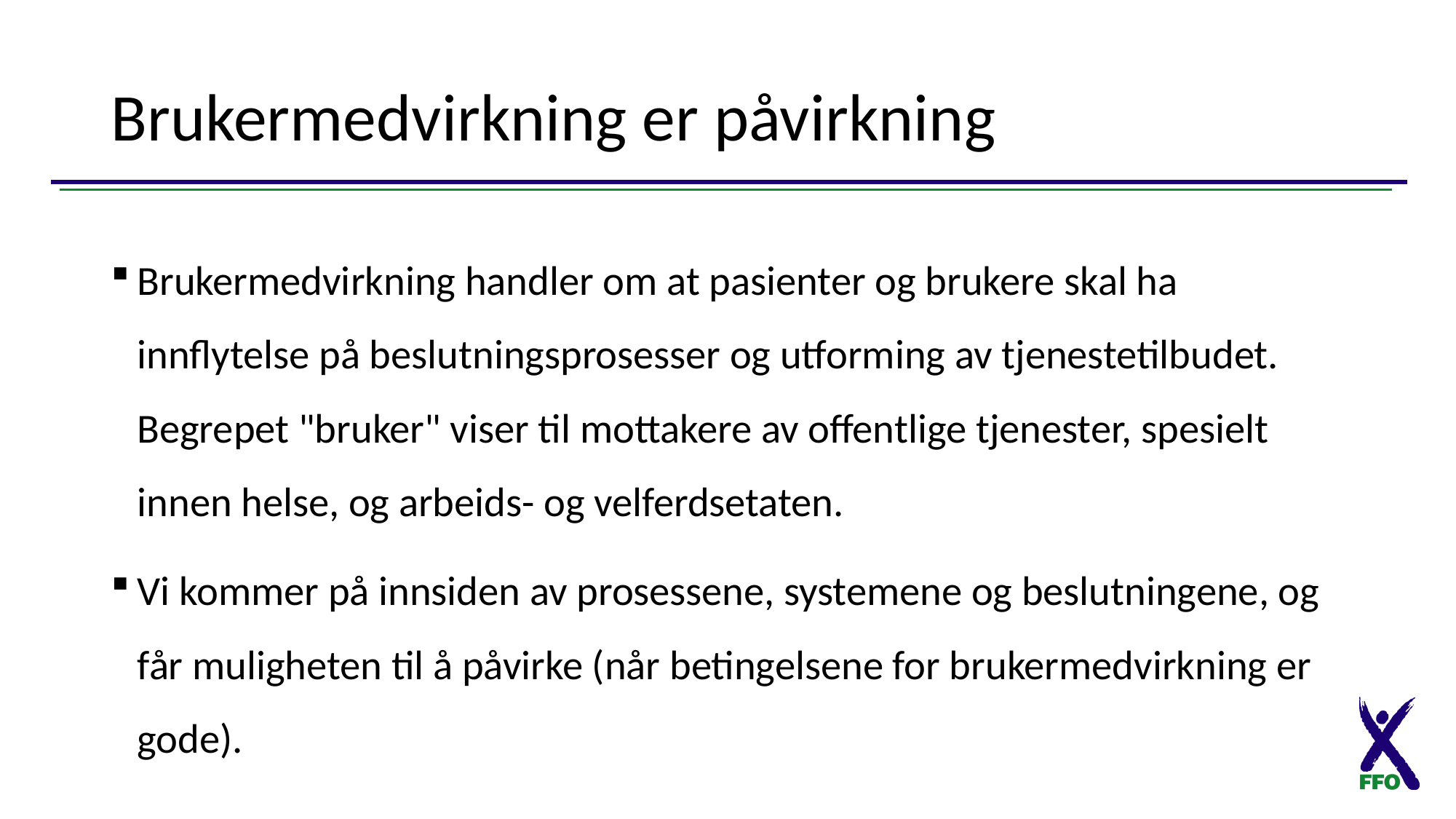

# Brukermedvirkning er påvirkning
Brukermedvirkning handler om at pasienter og brukere skal ha innflytelse på beslutningsprosesser og utforming av tjenestetilbudet. Begrepet "bruker" viser til mottakere av offentlige tjenester, spesielt innen helse, og arbeids- og velferdsetaten.
Vi kommer på innsiden av prosessene, systemene og beslutningene, og får muligheten til å påvirke (når betingelsene for brukermedvirkning er gode).